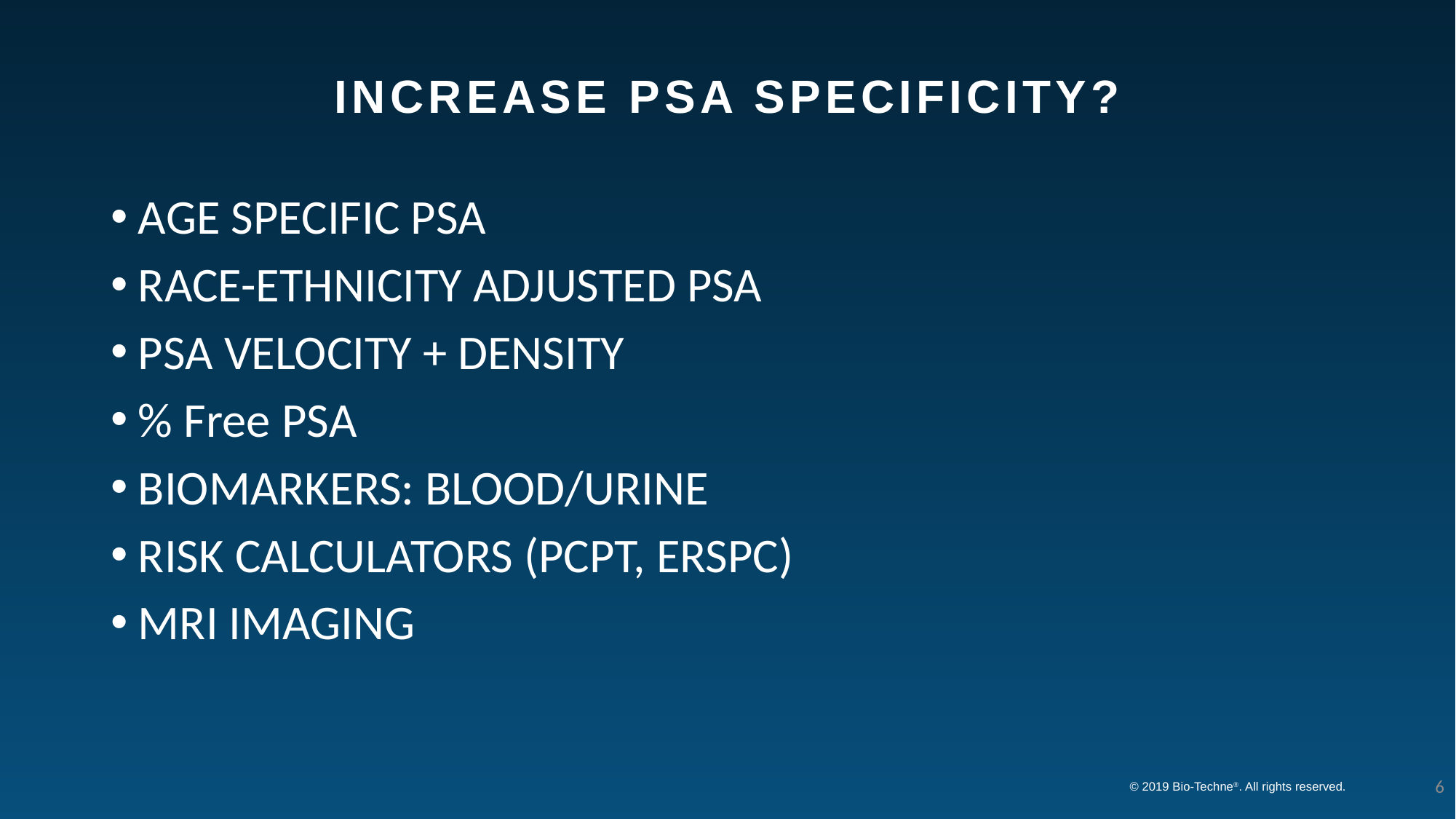

# INCREASE PSA SPECIFICITY?
AGE SPECIFIC PSA
RACE-ETHNICITY ADJUSTED PSA
PSA VELOCITY + DENSITY
% Free PSA
BIOMARKERS: BLOOD/URINE
RISK CALCULATORS (PCPT, ERSPC)
MRI IMAGING
6